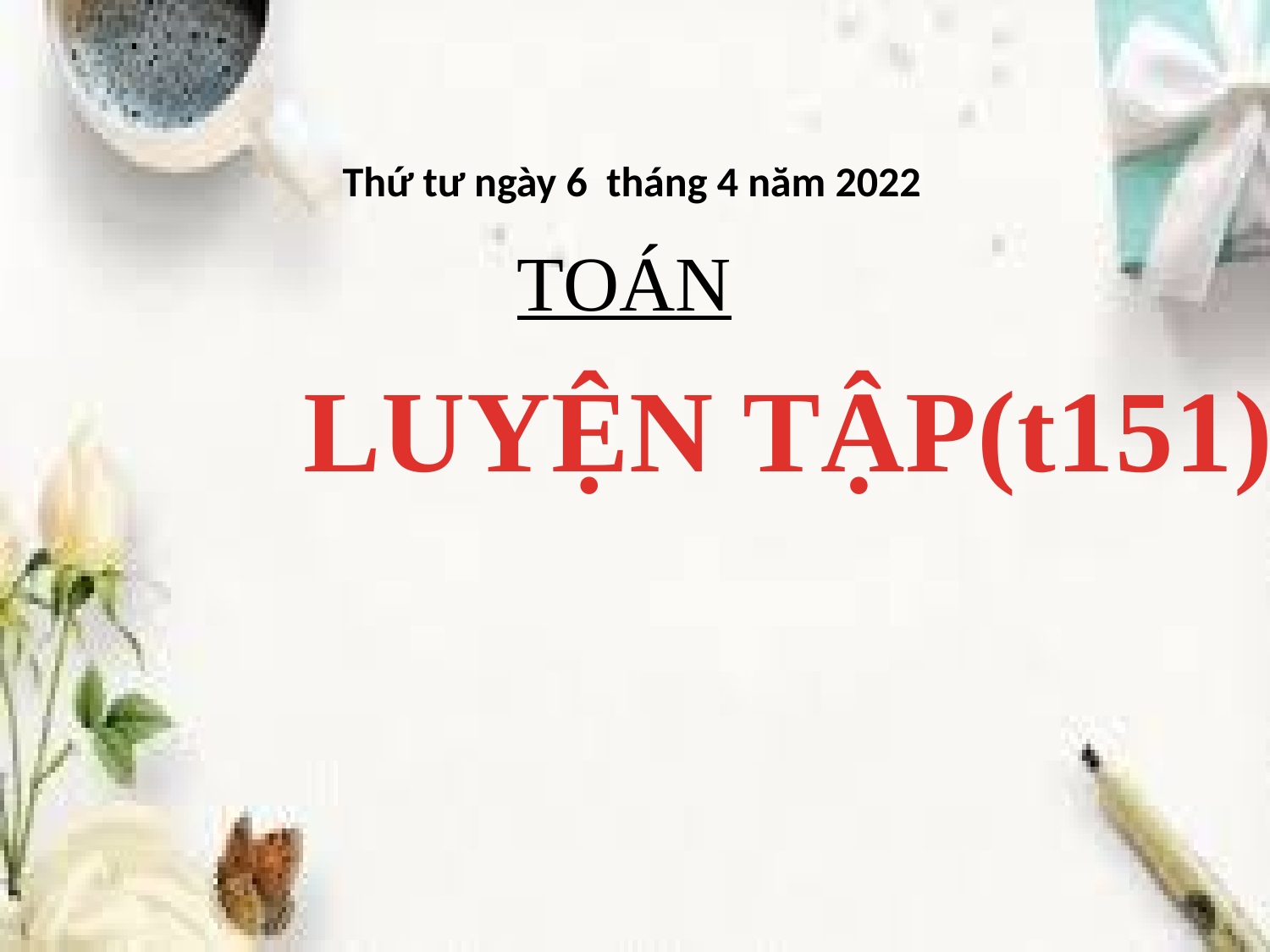

Thứ tư ngày 6  tháng 4 năm 2022
# TOÁN
LUYỆN TẬP(t151)